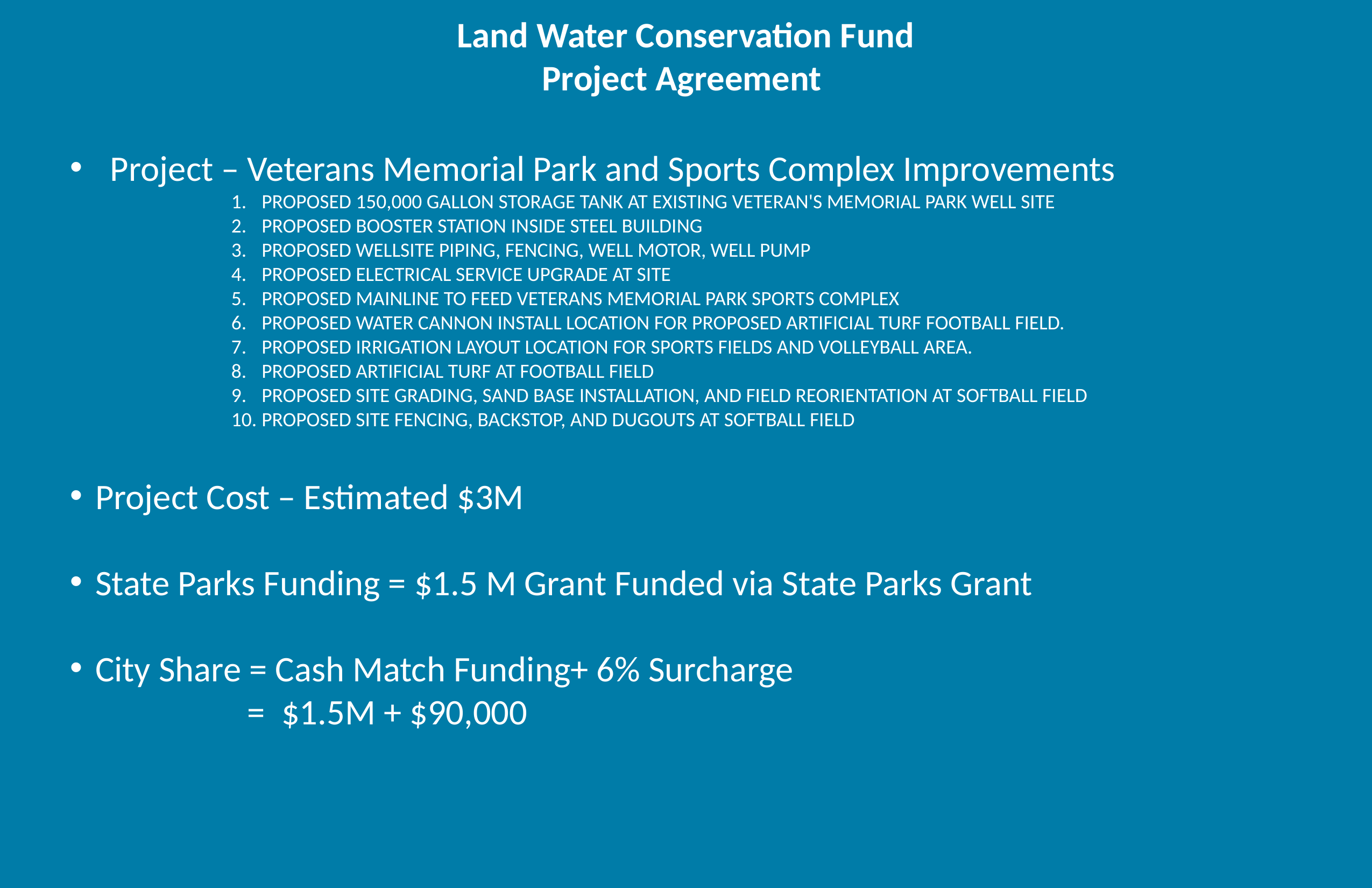

Land Water Conservation Fund
Project Agreement
Project – Veterans Memorial Park and Sports Complex Improvements
PROPOSED 150,000 GALLON STORAGE TANK AT EXISTING VETERAN'S MEMORIAL PARK WELL SITE
PROPOSED BOOSTER STATION INSIDE STEEL BUILDING
PROPOSED WELLSITE PIPING, FENCING, WELL MOTOR, WELL PUMP
PROPOSED ELECTRICAL SERVICE UPGRADE AT SITE
PROPOSED MAINLINE TO FEED VETERANS MEMORIAL PARK SPORTS COMPLEX
PROPOSED WATER CANNON INSTALL LOCATION FOR PROPOSED ARTIFICIAL TURF FOOTBALL FIELD.
PROPOSED IRRIGATION LAYOUT LOCATION FOR SPORTS FIELDS AND VOLLEYBALL AREA.
PROPOSED ARTIFICIAL TURF AT FOOTBALL FIELD
PROPOSED SITE GRADING, SAND BASE INSTALLATION, AND FIELD REORIENTATION AT SOFTBALL FIELD
PROPOSED SITE FENCING, BACKSTOP, AND DUGOUTS AT SOFTBALL FIELD

Project Cost – Estimated $3M

State Parks Funding = $1.5 M Grant Funded via State Parks Grant

City Share = Cash Match Funding+ 6% Surcharge
  =  $1.5M + $90,000